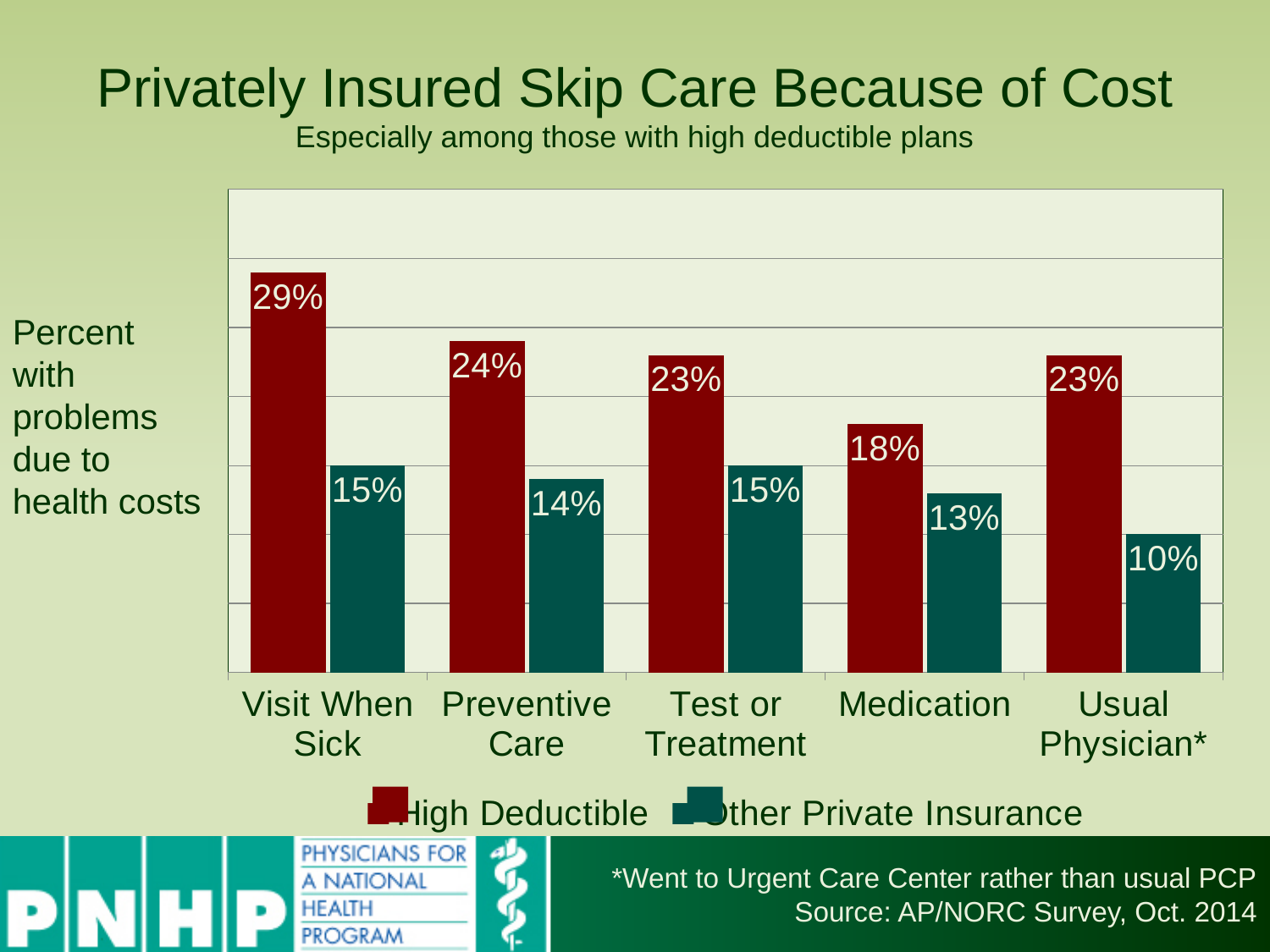

# Privately Insured Skip Care Because of Cost Especially among those with high deductible plans

### Chart

| Category | High Deductible | Other Private Insurance |
|---|---|---|
| Visit When Sick | 0.29 | 0.15 |
| Preventive Care | 0.24 | 0.14 |
| Test or Treatment | 0.23 | 0.15 |
| Medication | 0.18 | 0.13 |
| Usual Physician* | 0.23 | 0.1 |
Percent with problems due to health costs

*Went to Urgent Care Center rather than usual PCP
Source: AP/NORC Survey, Oct. 2014